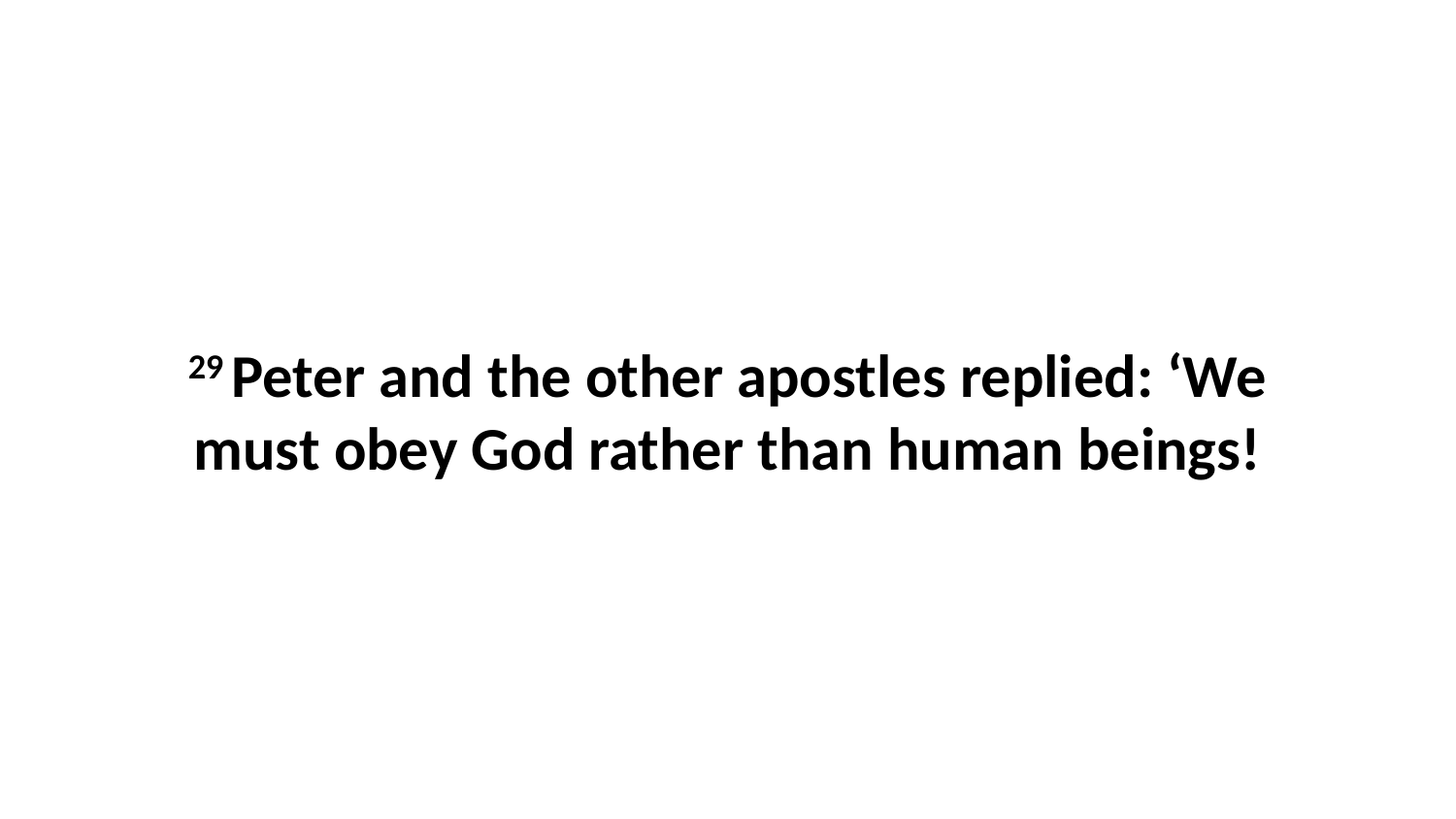

29 Peter and the other apostles replied: ‘We must obey God rather than human beings!